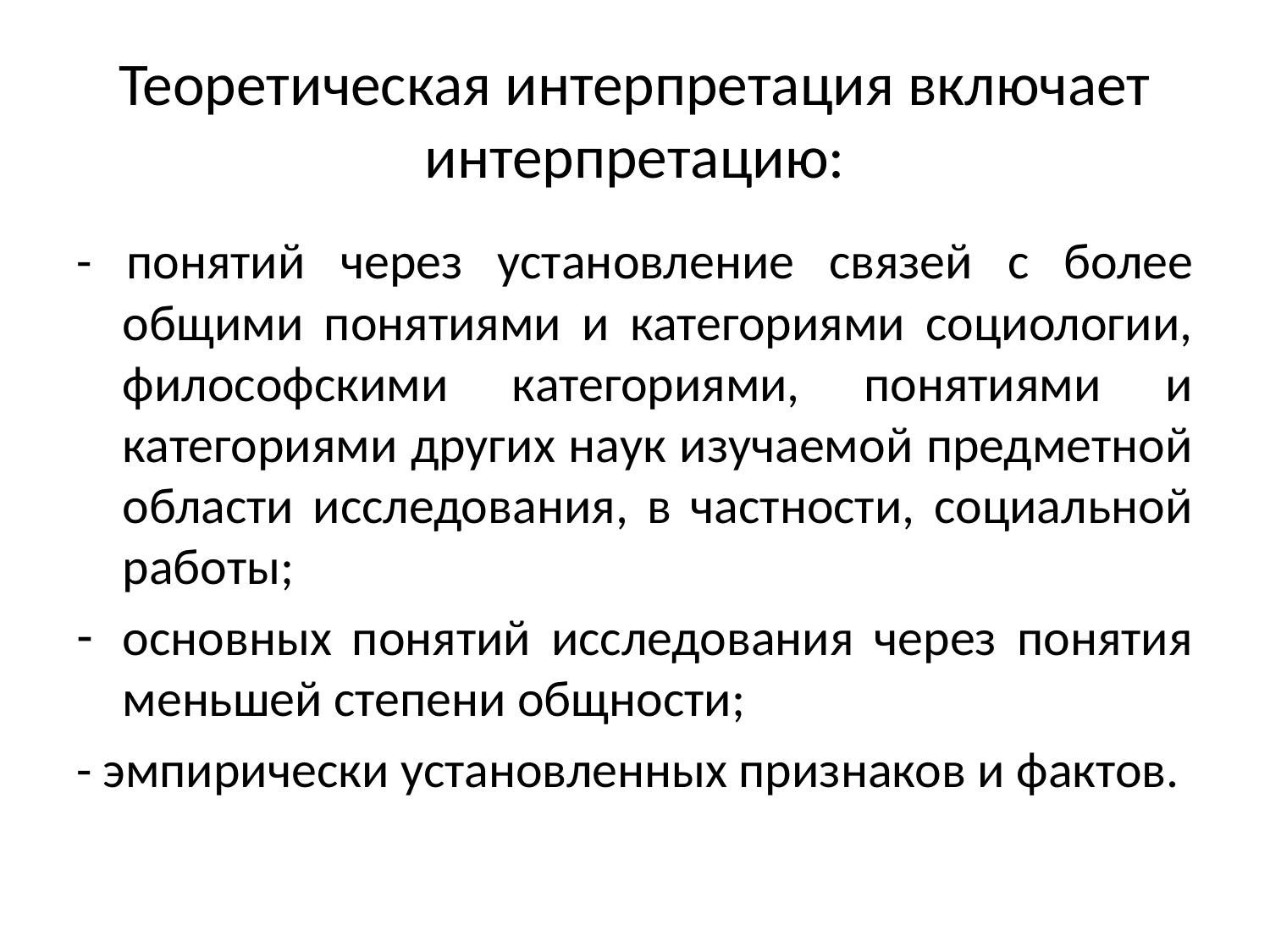

# Теоретическая интерпретация включает интерпретацию:
- понятий через установление связей с более общими понятиями и категориями социологии, философскими категориями, понятиями и категориями других наук изучаемой предметной области исследования, в частности, социальной работы;
основных понятий исследования через понятия меньшей степени общности;
- эмпирически установленных признаков и фактов.